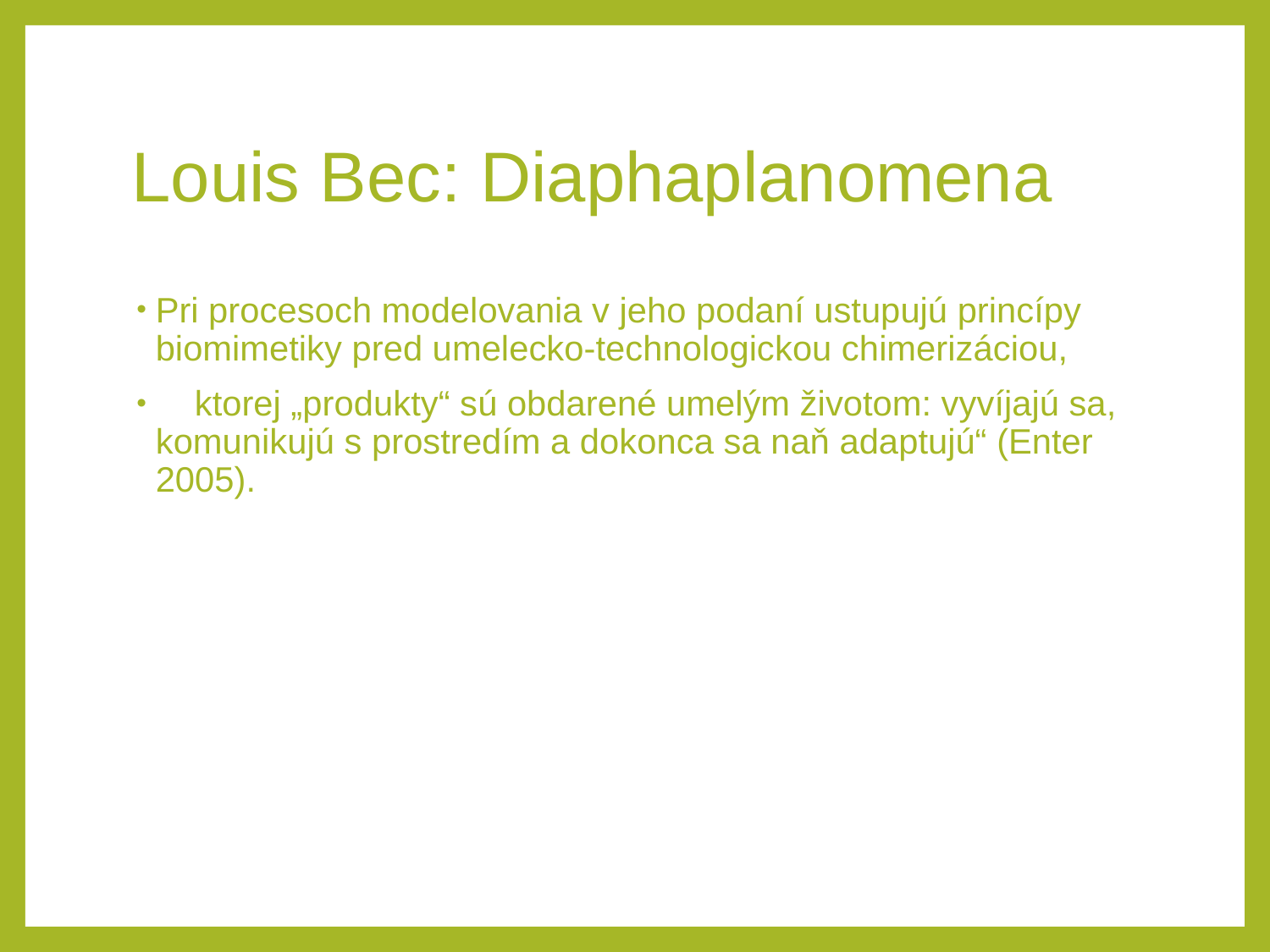

# Louis Bec: Diaphaplanomena
Pri procesoch modelovania v jeho podaní ustupujú princípy biomimetiky pred umelecko-technologickou chimerizáciou,
    ktorej „produkty“ sú obdarené umelým životom: vyvíjajú sa, komunikujú s prostredím a dokonca sa naň adaptujú“ (Enter 2005).